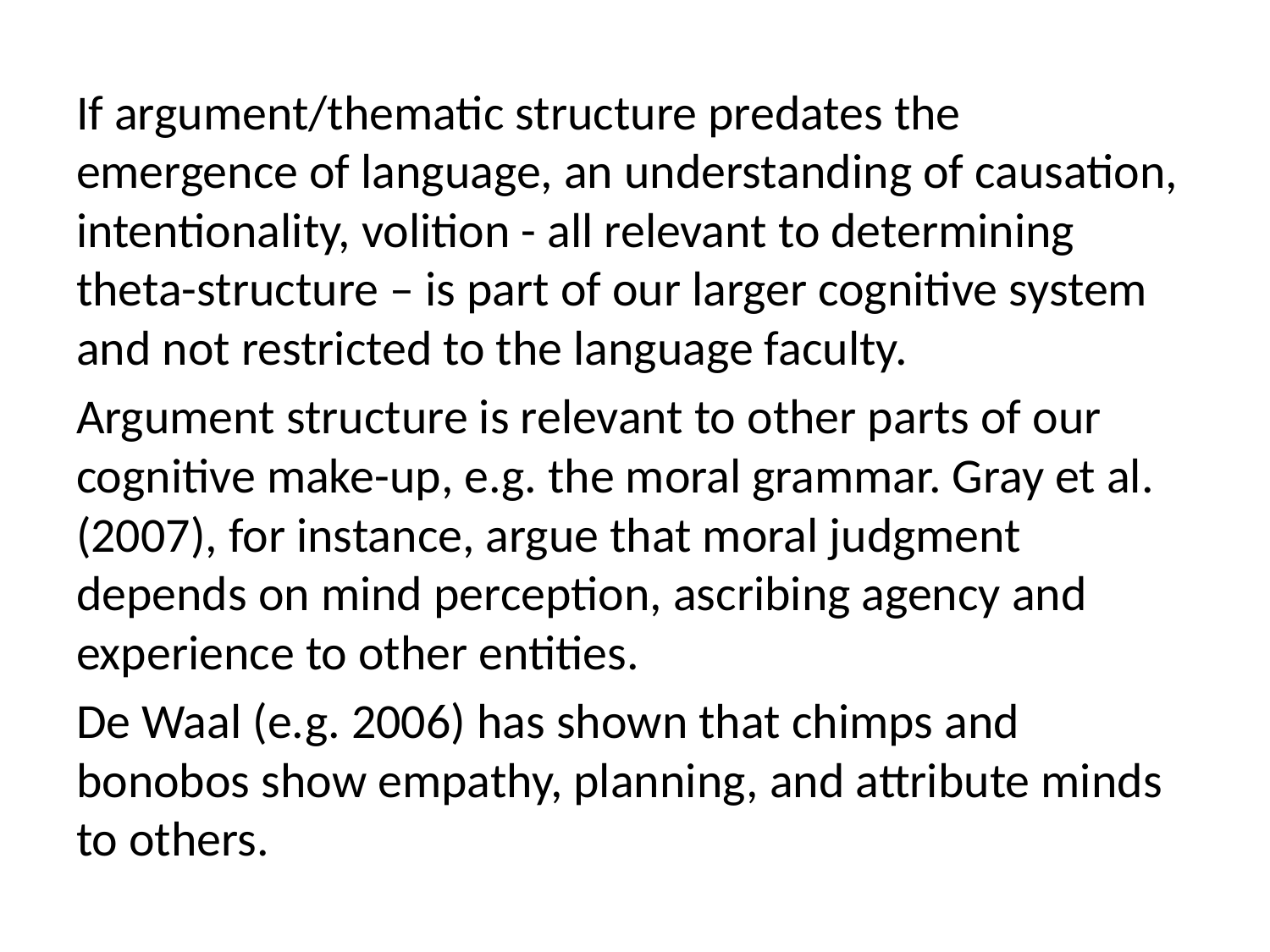

#
If argument/thematic structure predates the emergence of language, an understanding of causation, intentionality, volition - all relevant to determining theta-structure – is part of our larger cognitive system and not restricted to the language faculty.
Argument structure is relevant to other parts of our cognitive make-up, e.g. the moral grammar. Gray et al. (2007), for instance, argue that moral judgment depends on mind perception, ascribing agency and experience to other entities.
De Waal (e.g. 2006) has shown that chimps and bonobos show empathy, planning, and attribute minds to others.